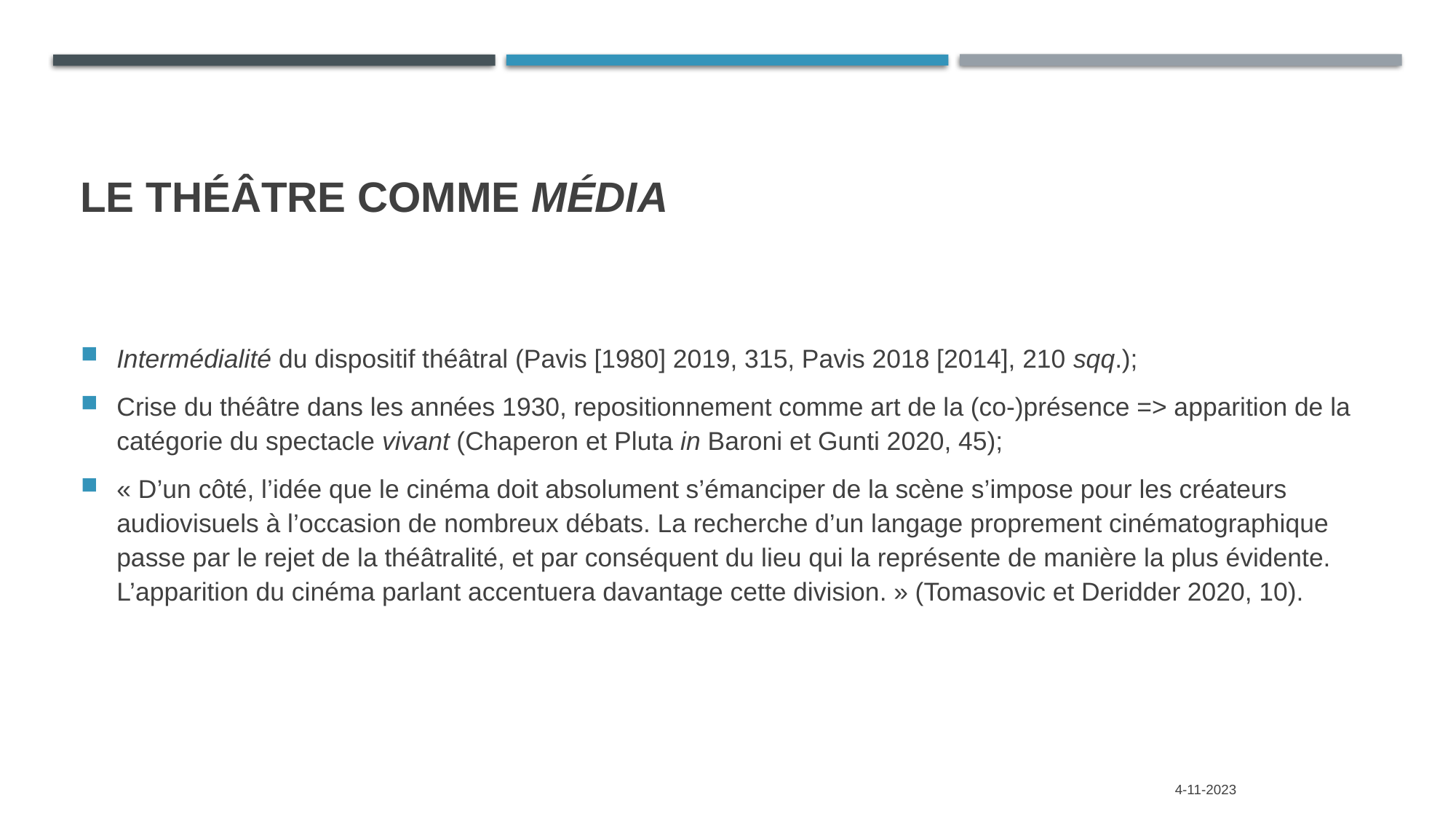

# Le théâtre comme média
Intermédialité du dispositif théâtral (Pavis [1980] 2019, 315, Pavis 2018 [2014], 210 sqq.);
Crise du théâtre dans les années 1930, repositionnement comme art de la (co-)présence => apparition de la catégorie du spectacle vivant (Chaperon et Pluta in Baroni et Gunti 2020, 45);
« D’un côté, l’idée que le cinéma doit absolument s’émanciper de la scène s’impose pour les créateurs audiovisuels à l’occasion de nombreux débats. La recherche d’un langage proprement cinématographique passe par le rejet de la théâtralité, et par conséquent du lieu qui la représente de manière la plus évidente. L’apparition du cinéma parlant accentuera davantage cette division. » (Tomasovic et Deridder 2020, 10).

4-11-2023